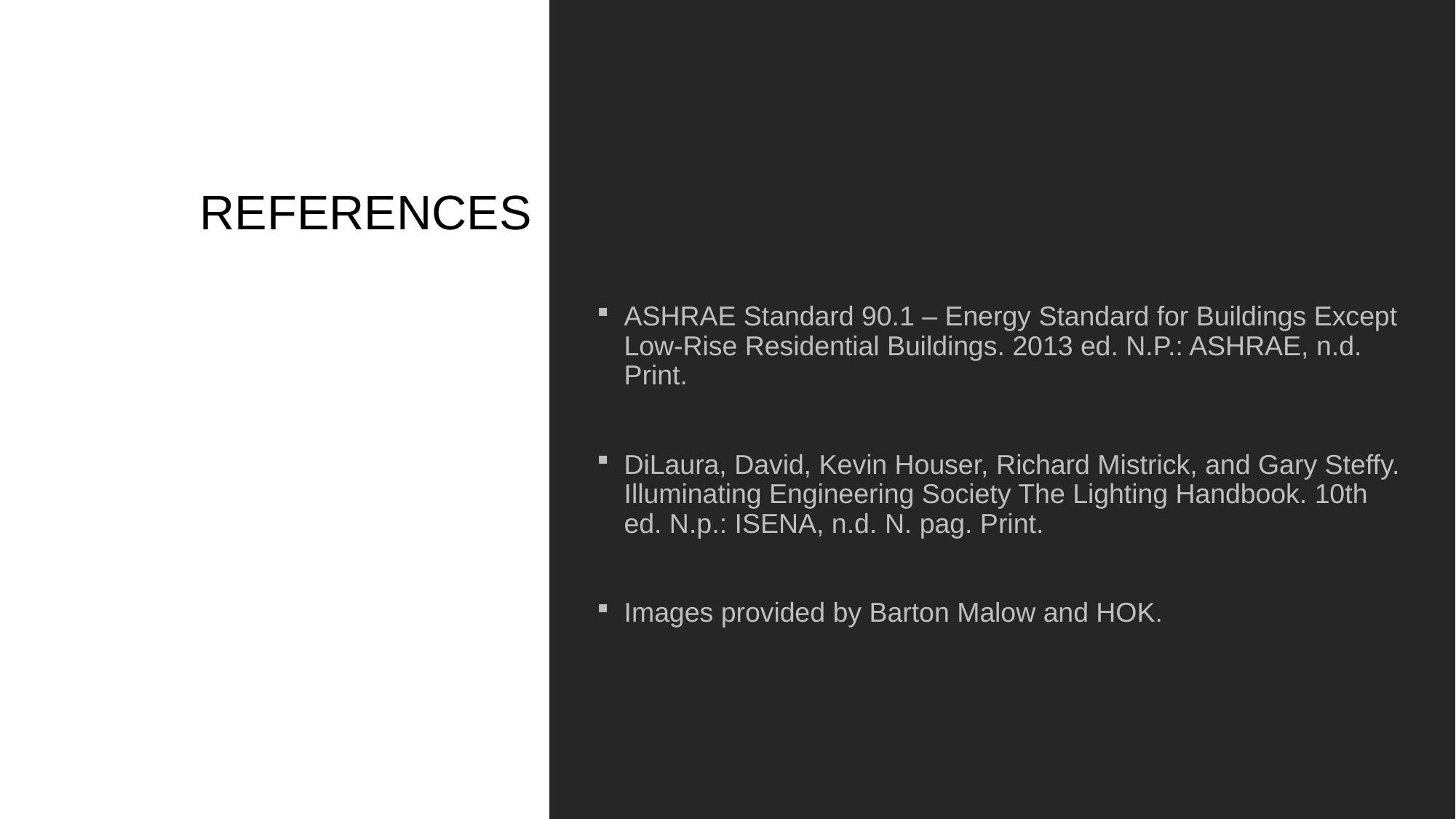

REFERENCES
ASHRAE Standard 90.1 – Energy Standard for Buildings Except Low-Rise Residential Buildings. 2013 ed. N.P.: ASHRAE, n.d. Print.

DiLaura, David, Kevin Houser, Richard Mistrick, and Gary Steffy. Illuminating Engineering Society The Lighting Handbook. 10th ed. N.p.: ISENA, n.d. N. pag. Print.

Images provided by Barton Malow and HOK.

106